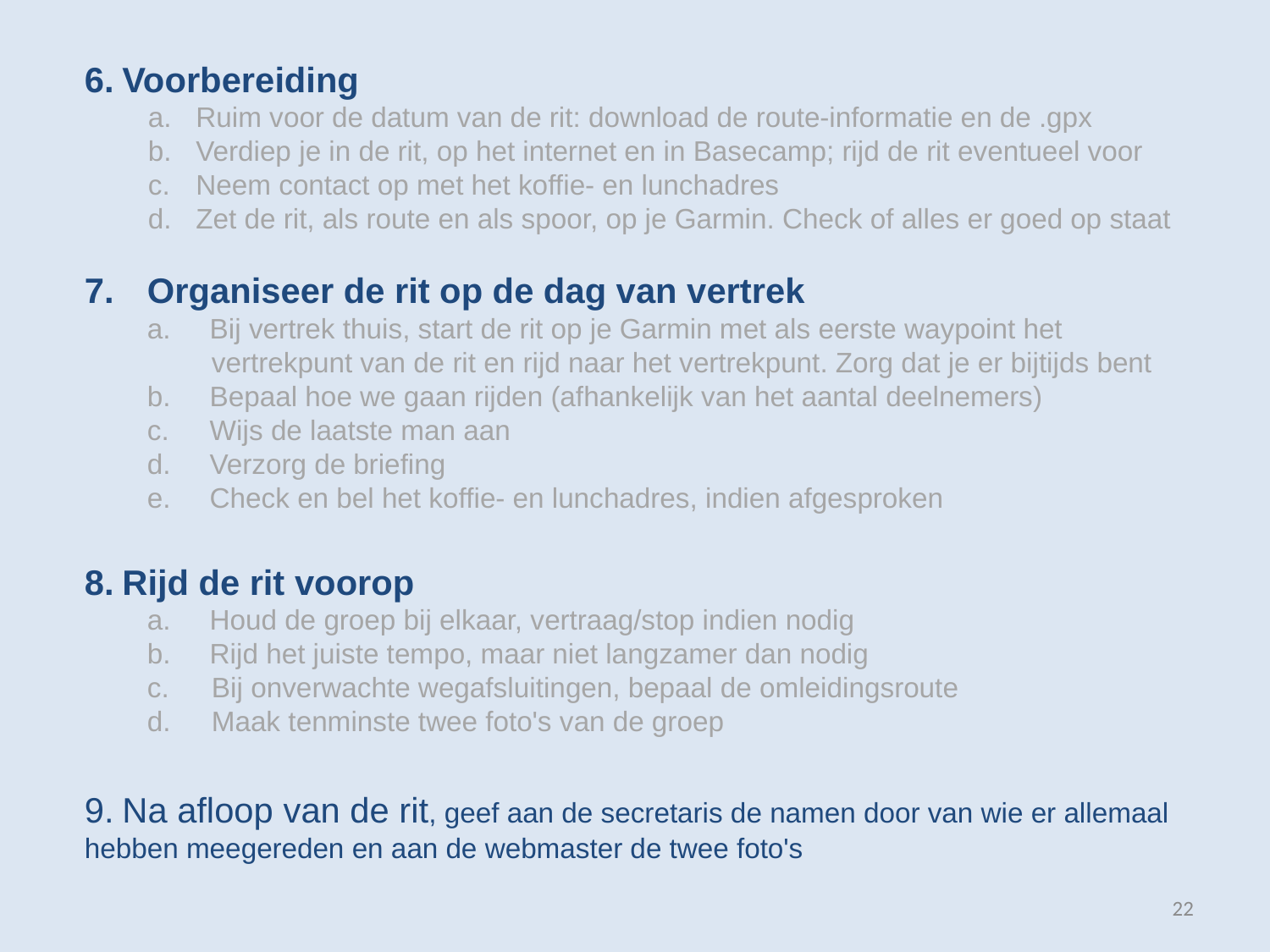

6.	Voorbereiding
Ruim voor de datum van de rit: download de route-informatie en de .gpx
Verdiep je in de rit, op het internet en in Basecamp; rijd de rit eventueel voor
Neem contact op met het koffie- en lunchadres
Zet de rit, als route en als spoor, op je Garmin. Check of alles er goed op staat

7. 	Organiseer de rit op de dag van vertrek
	a.	Bij vertrek thuis, start de rit op je Garmin met als eerste waypoint het 					vertrekpunt van de rit en rijd naar het vertrekpunt. Zorg dat je er bijtijds bent
	b.	Bepaal hoe we gaan rijden (afhankelijk van het aantal deelnemers)
	c.	Wijs de laatste man aan
	d.	Verzorg de briefing
	e.	Check en bel het koffie- en lunchadres, indien afgesproken

8.	Rijd de rit voorop
	a.	Houd de groep bij elkaar, vertraag/stop indien nodig
	b.	Rijd het juiste tempo, maar niet langzamer dan nodig
	c.	Bij onverwachte wegafsluitingen, bepaal de omleidingsroute
	d.	Maak tenminste twee foto's van de groep

9.	Na afloop van de rit, geef aan de secretaris de namen door van wie er allemaal hebben meegereden en aan de webmaster de twee foto's
22